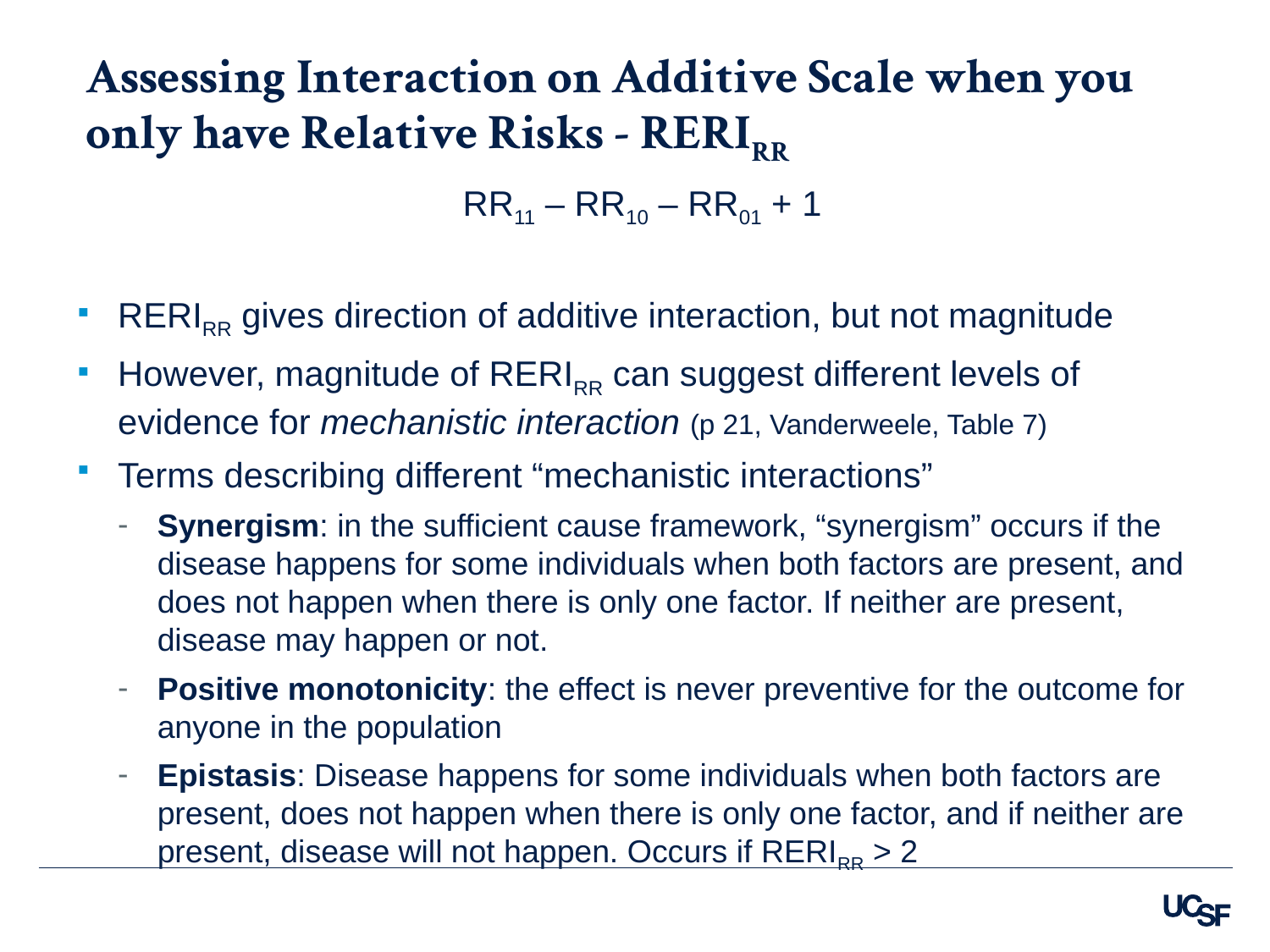

# Assessing Interaction on Additive Scale when you only have Relative Risks - RERIRR
RR11 – RR10 – RR01 + 1

RERIRR gives direction of additive interaction, but not magnitude
However, magnitude of RERIRR can suggest different levels of evidence for mechanistic interaction (p 21, Vanderweele, Table 7)
Terms describing different “mechanistic interactions”
Synergism: in the sufficient cause framework, “synergism” occurs if the disease happens for some individuals when both factors are present, and does not happen when there is only one factor. If neither are present, disease may happen or not.
Positive monotonicity: the effect is never preventive for the outcome for anyone in the population
Epistasis: Disease happens for some individuals when both factors are present, does not happen when there is only one factor, and if neither are present, disease will not happen. Occurs if RERIRR > 2